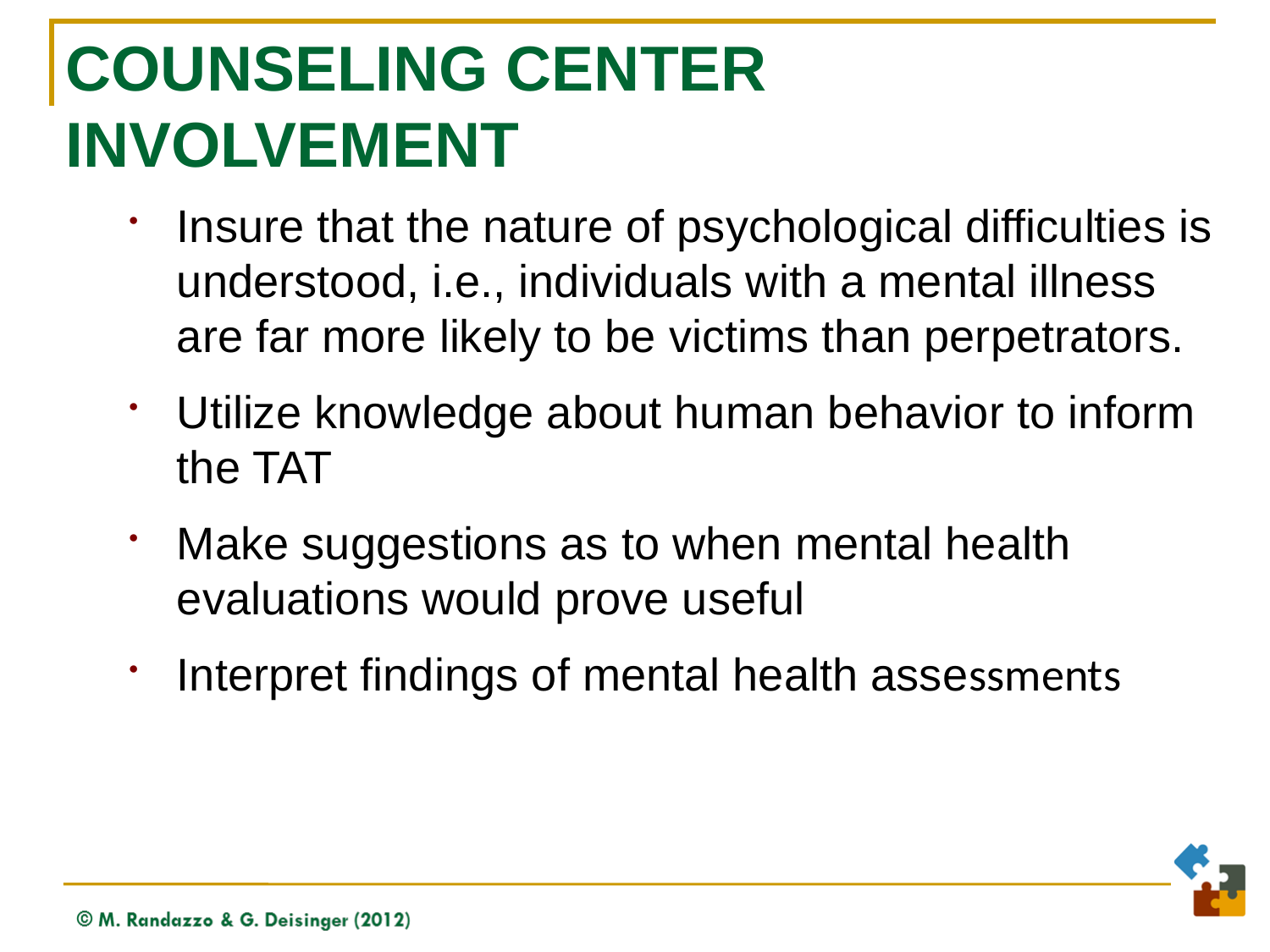

# Counseling Center Involvement
Insure that the nature of psychological difficulties is understood, i.e., individuals with a mental illness are far more likely to be victims than perpetrators.
Utilize knowledge about human behavior to inform the TAT
Make suggestions as to when mental health evaluations would prove useful
Interpret findings of mental health assessments